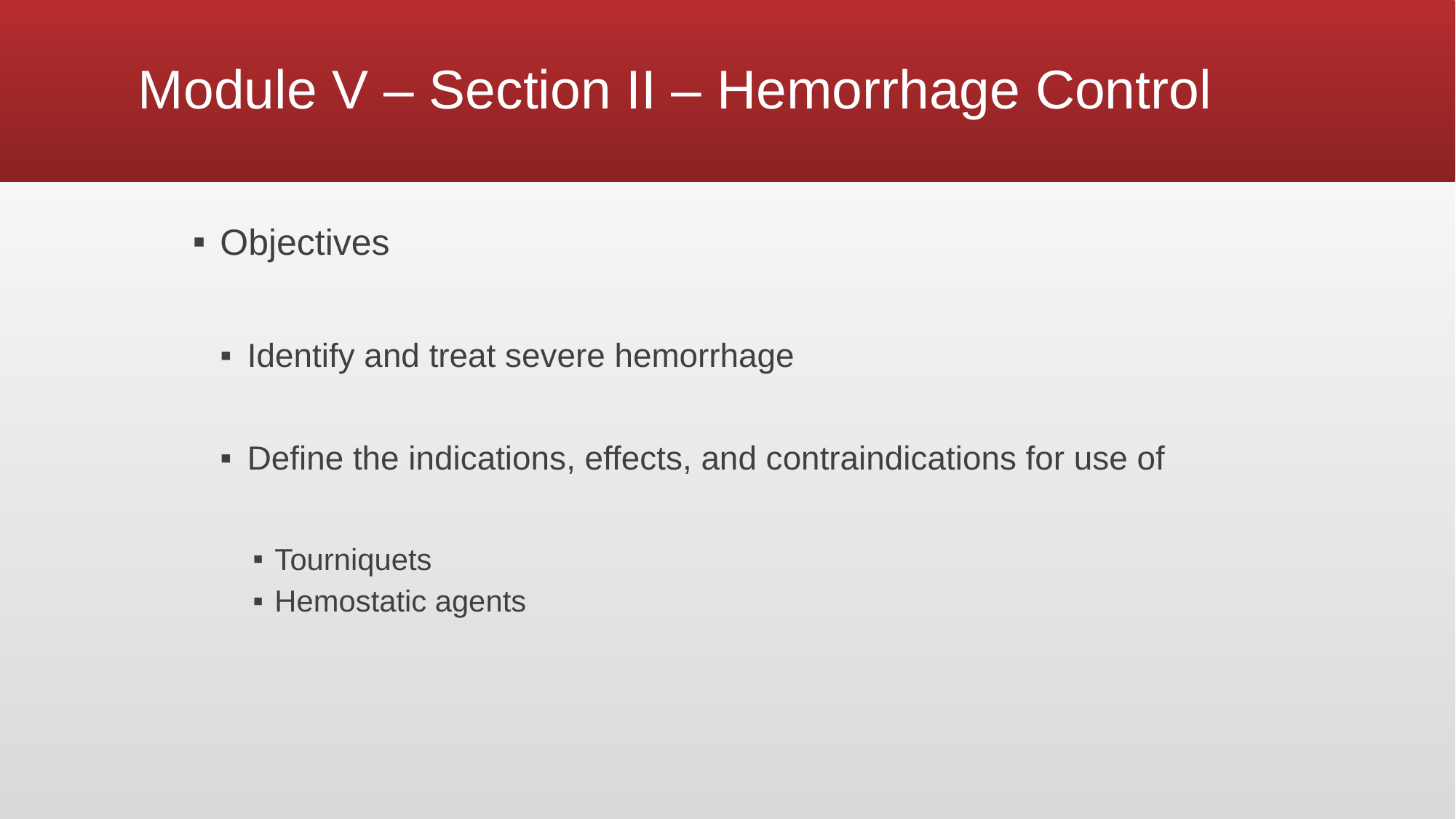

# Module V – Section II – Hemorrhage Control
Objectives

Identify and treat severe hemorrhage

Define the indications, effects, and contraindications for use of

Tourniquets
Hemostatic agents